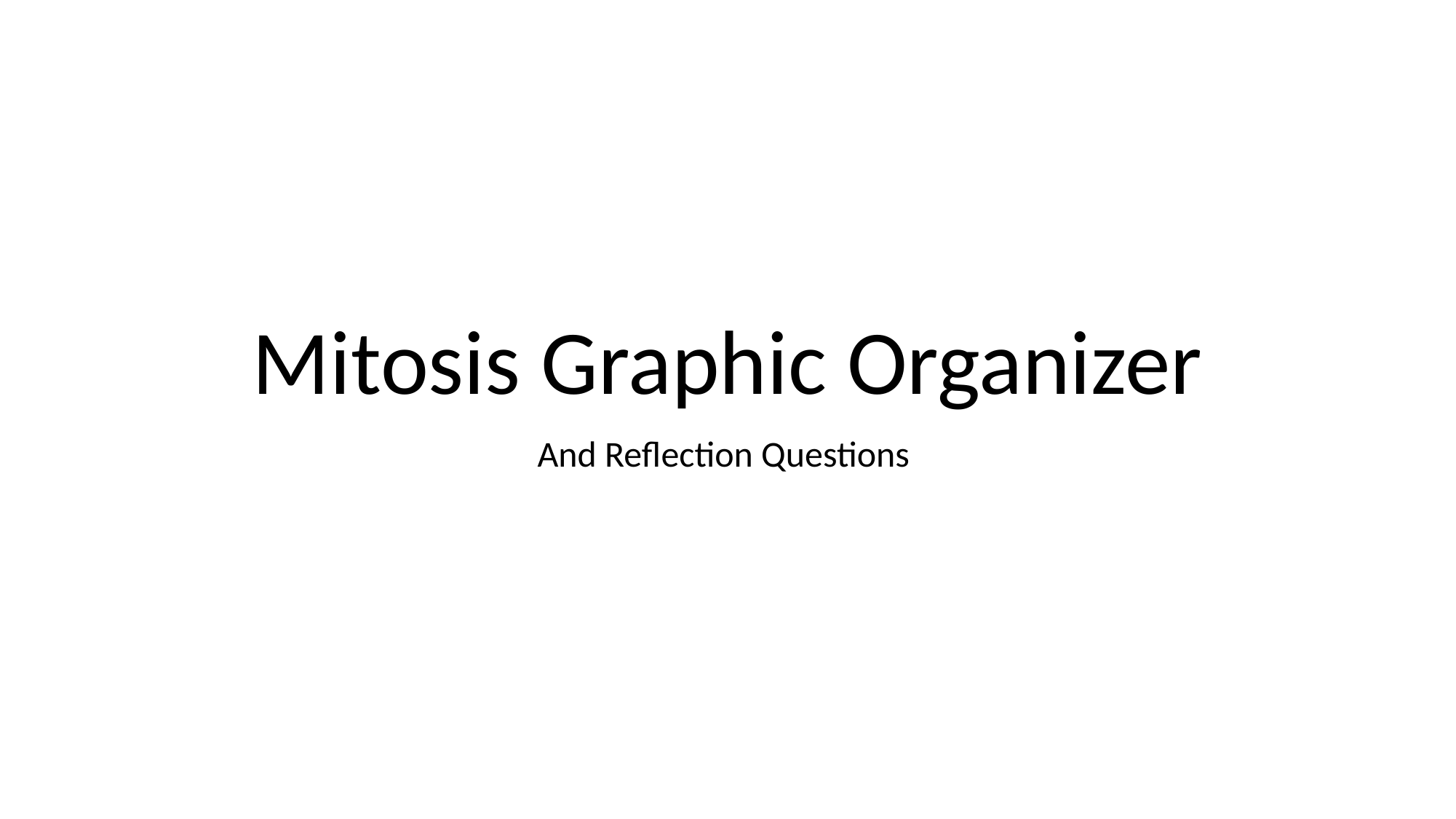

# Mitosis Graphic Organizer
And Reflection Questions